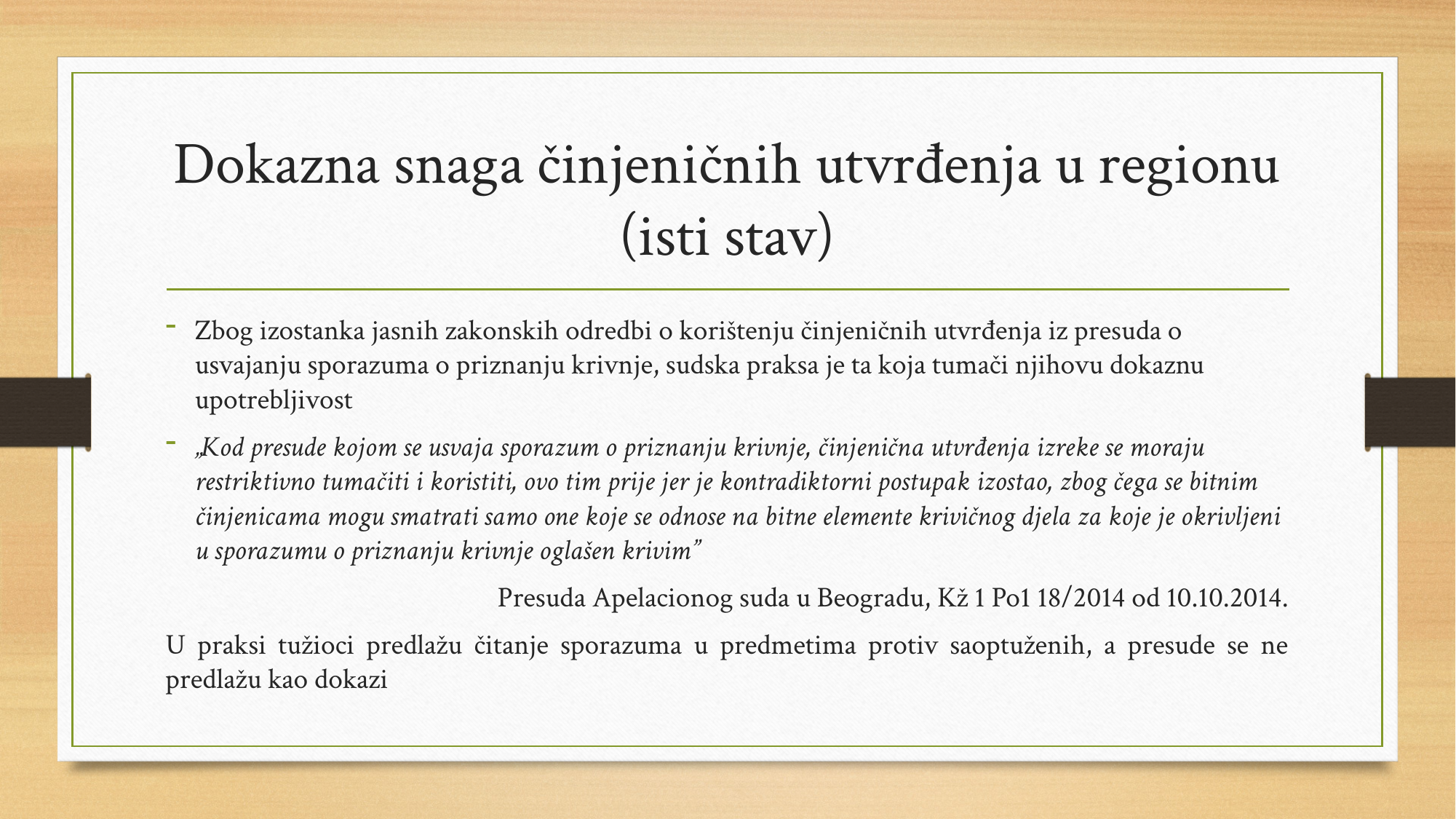

# Dokazna snaga činjeničnih utvrđenja u regionu (isti stav)
Zbog izostanka jasnih zakonskih odredbi o korištenju činjeničnih utvrđenja iz presuda o usvajanju sporazuma o priznanju krivnje, sudska praksa je ta koja tumači njihovu dokaznu upotrebljivost
„Kod presude kojom se usvaja sporazum o priznanju krivnje, činjenična utvrđenja izreke se moraju restriktivno tumačiti i koristiti, ovo tim prije jer je kontradiktorni postupak izostao, zbog čega se bitnim činjenicama mogu smatrati samo one koje se odnose na bitne elemente krivičnog djela za koje je okrivljeni u sporazumu o priznanju krivnje oglašen krivim”
Presuda Apelacionog suda u Beogradu, Kž 1 Po1 18/2014 od 10.10.2014.
U praksi tužioci predlažu čitanje sporazuma u predmetima protiv saoptuženih, a presude se ne predlažu kao dokazi